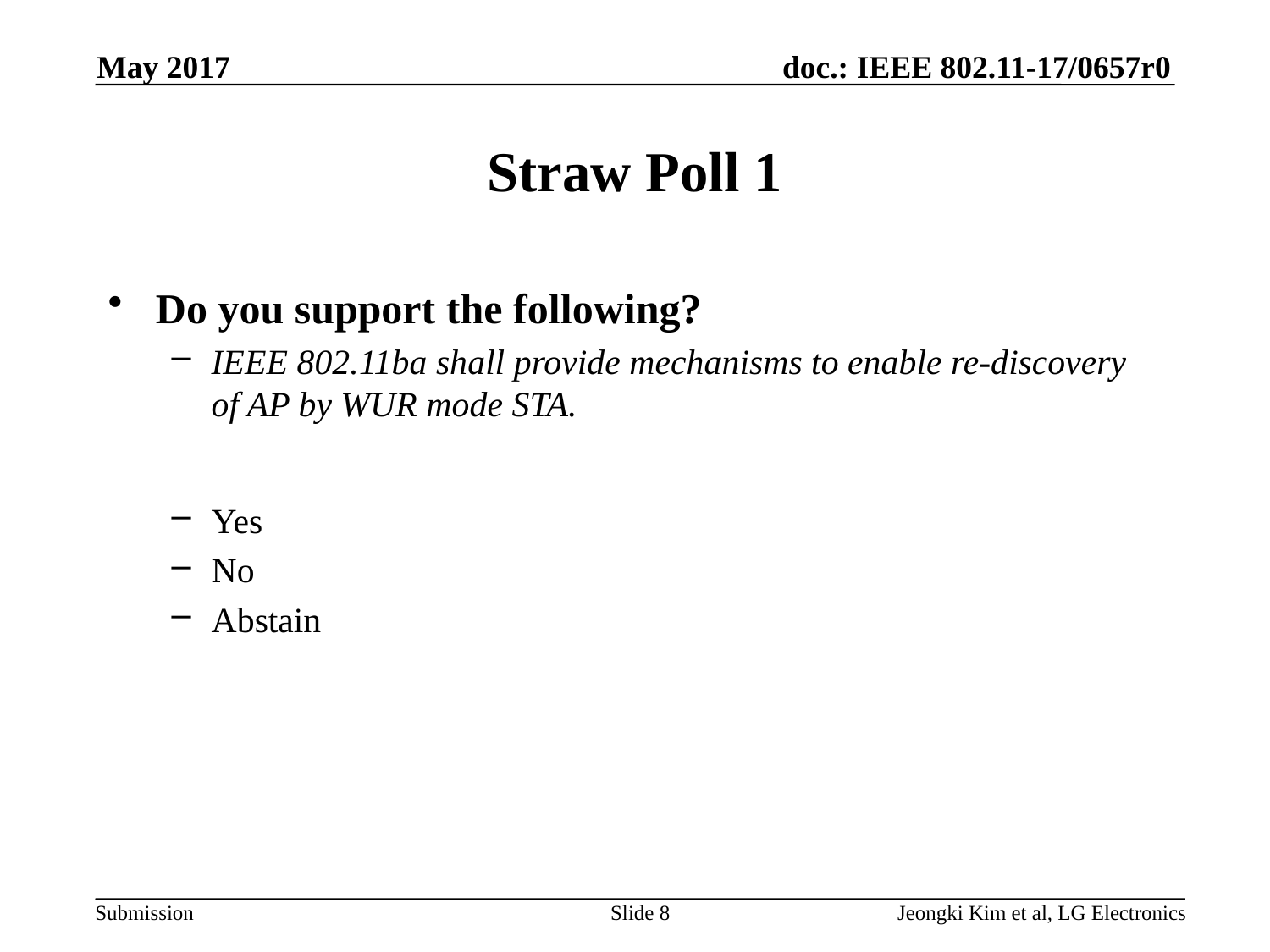

May 2017
# Straw Poll 1
Do you support the following?
IEEE 802.11ba shall provide mechanisms to enable re-discovery of AP by WUR mode STA.

Yes
No
Abstain
Slide 8
Jeongki Kim et al, LG Electronics